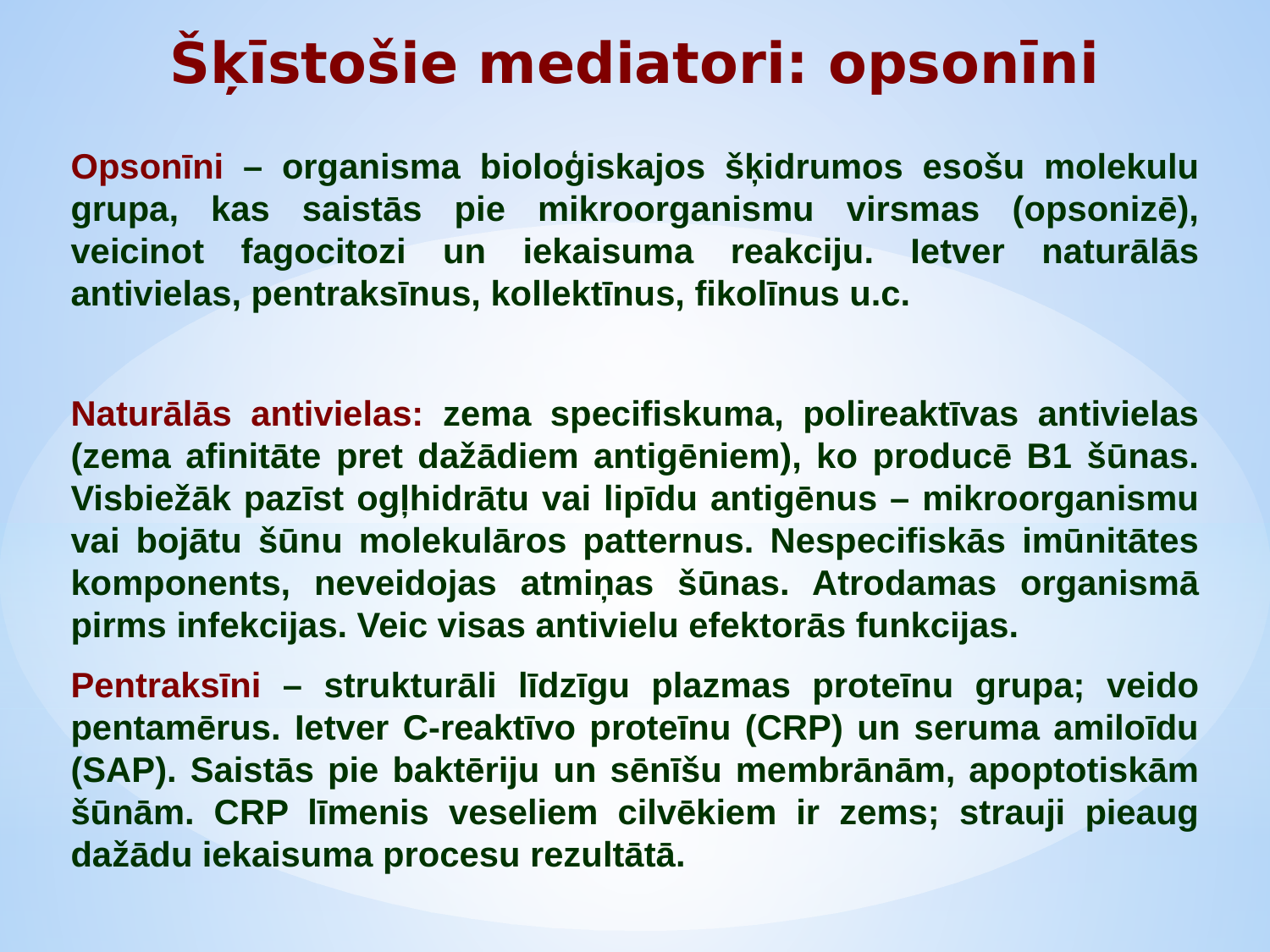

Šķīstošie mediatori: opsonīni
Opsonīni – organisma bioloģiskajos šķidrumos esošu molekulu grupa, kas saistās pie mikroorganismu virsmas (opsonizē), veicinot fagocitozi un iekaisuma reakciju. Ietver naturālās antivielas, pentraksīnus, kollektīnus, fikolīnus u.c.

Naturālās antivielas: zema specifiskuma, polireaktīvas antivielas (zema afinitāte pret dažādiem antigēniem), ko producē B1 šūnas. Visbiežāk pazīst ogļhidrātu vai lipīdu antigēnus – mikroorganismu vai bojātu šūnu molekulāros patternus. Nespecifiskās imūnitātes komponents, neveidojas atmiņas šūnas. Atrodamas organismā pirms infekcijas. Veic visas antivielu efektorās funkcijas.
Pentraksīni – strukturāli līdzīgu plazmas proteīnu grupa; veido pentamērus. Ietver C-reaktīvo proteīnu (CRP) un seruma amiloīdu (SAP). Saistās pie baktēriju un sēnīšu membrānām, apoptotiskām šūnām. CRP līmenis veseliem cilvēkiem ir zems; strauji pieaug dažādu iekaisuma procesu rezultātā.